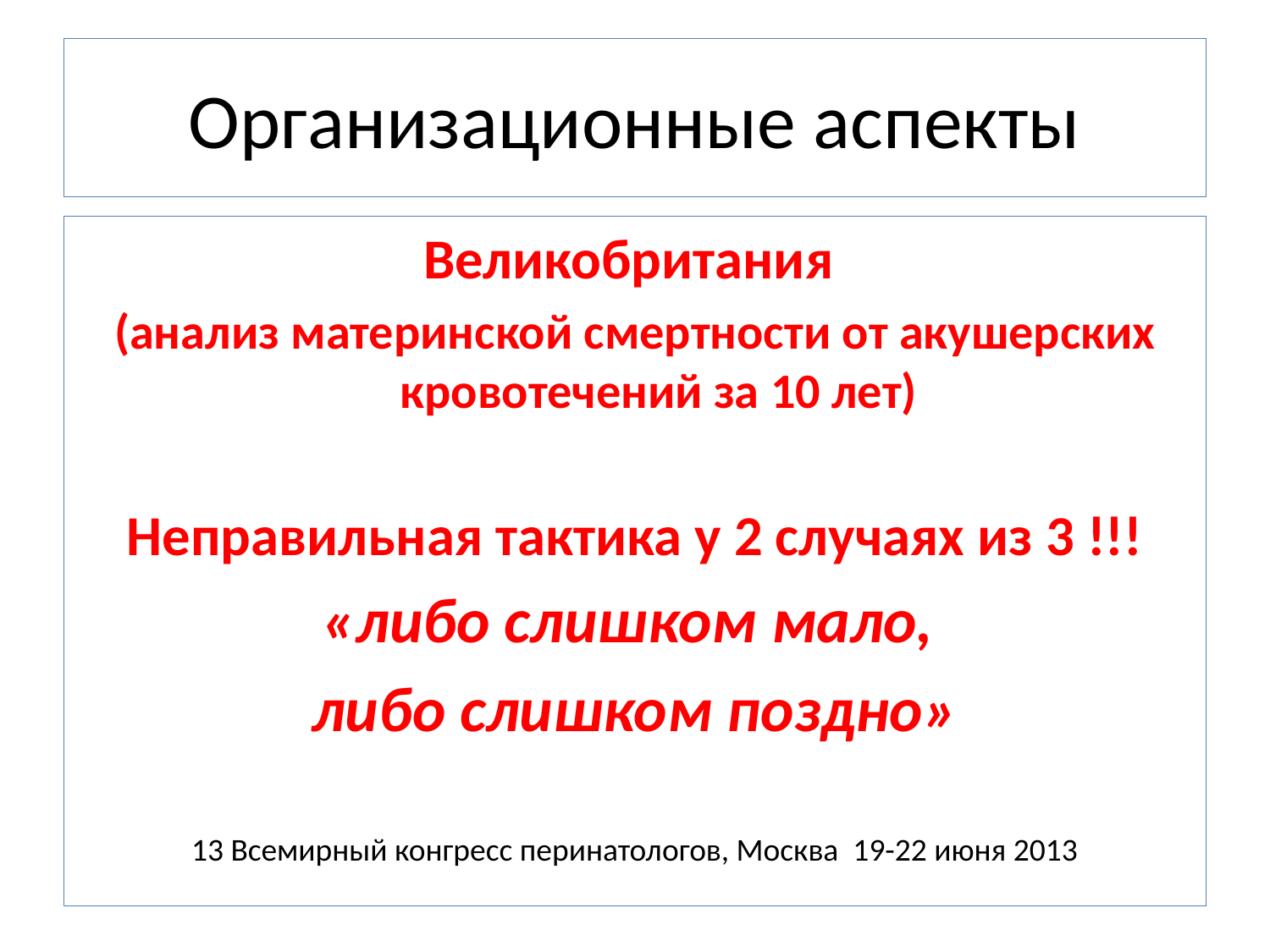

# Организационные аспекты
Великобритания
(анализ материнской смертности от акушерских кровотечений за 10 лет)

Неправильная тактика у 2 случаях из 3 !!!
«либо слишком мало,
либо слишком поздно»

13 Всемирный конгресс перинатологов, Москва  19-22 июня 2013